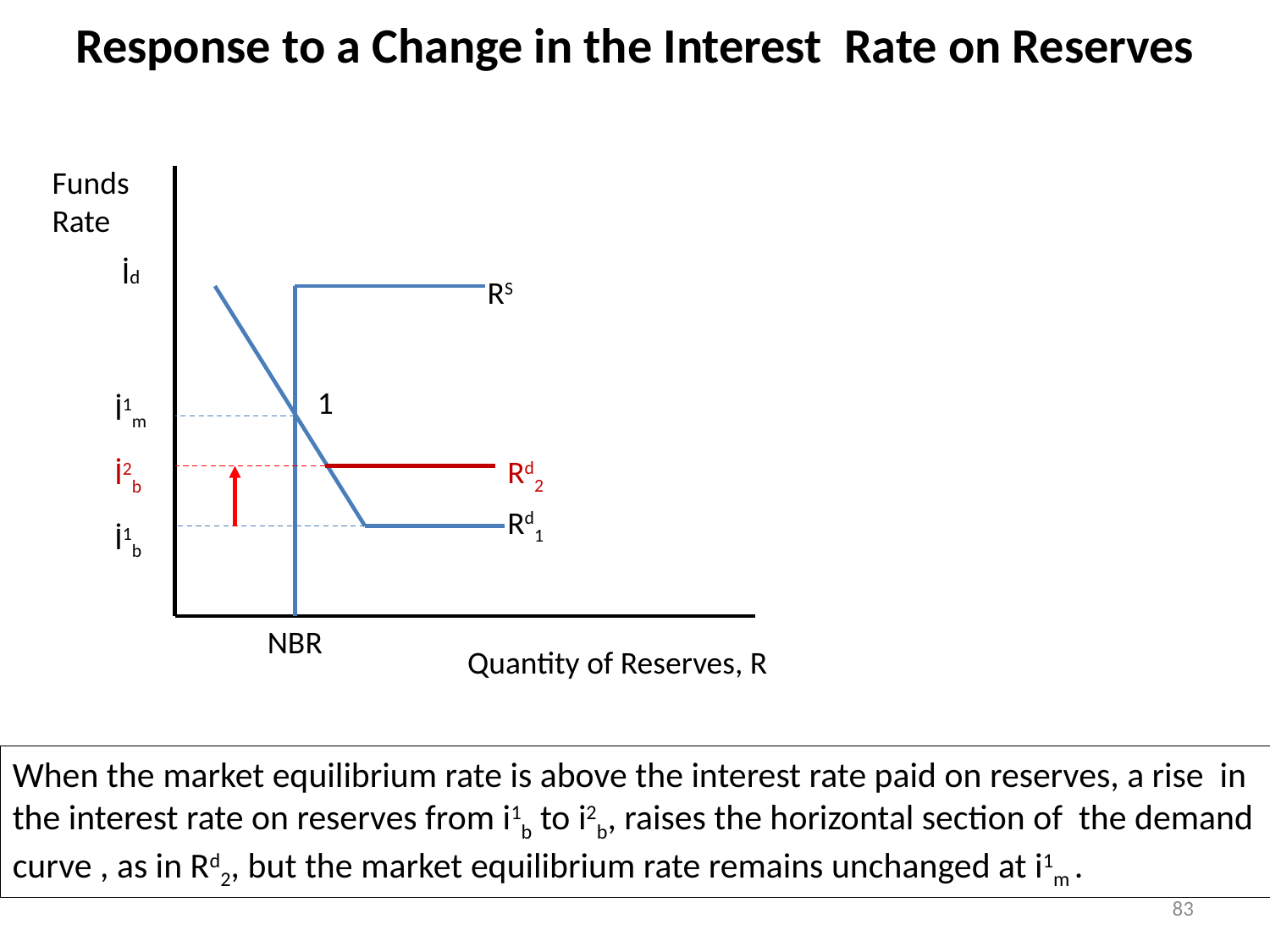

# Response to a Change in the Interest  Rate on Reserves
Funds Rate
  İd

 İ1m
 İ2b
 İ1b

RS
1
Rd2
Rd1
NBR
Quantity of Reserves, R
When the market equilibrium rate is above the interest rate paid on reserves, a rise  in the interest rate on reserves from i1b to i2b, raises the horizontal section of  the demand curve , as in Rd2, but the market equilibrium rate remains unchanged at i1m .
83